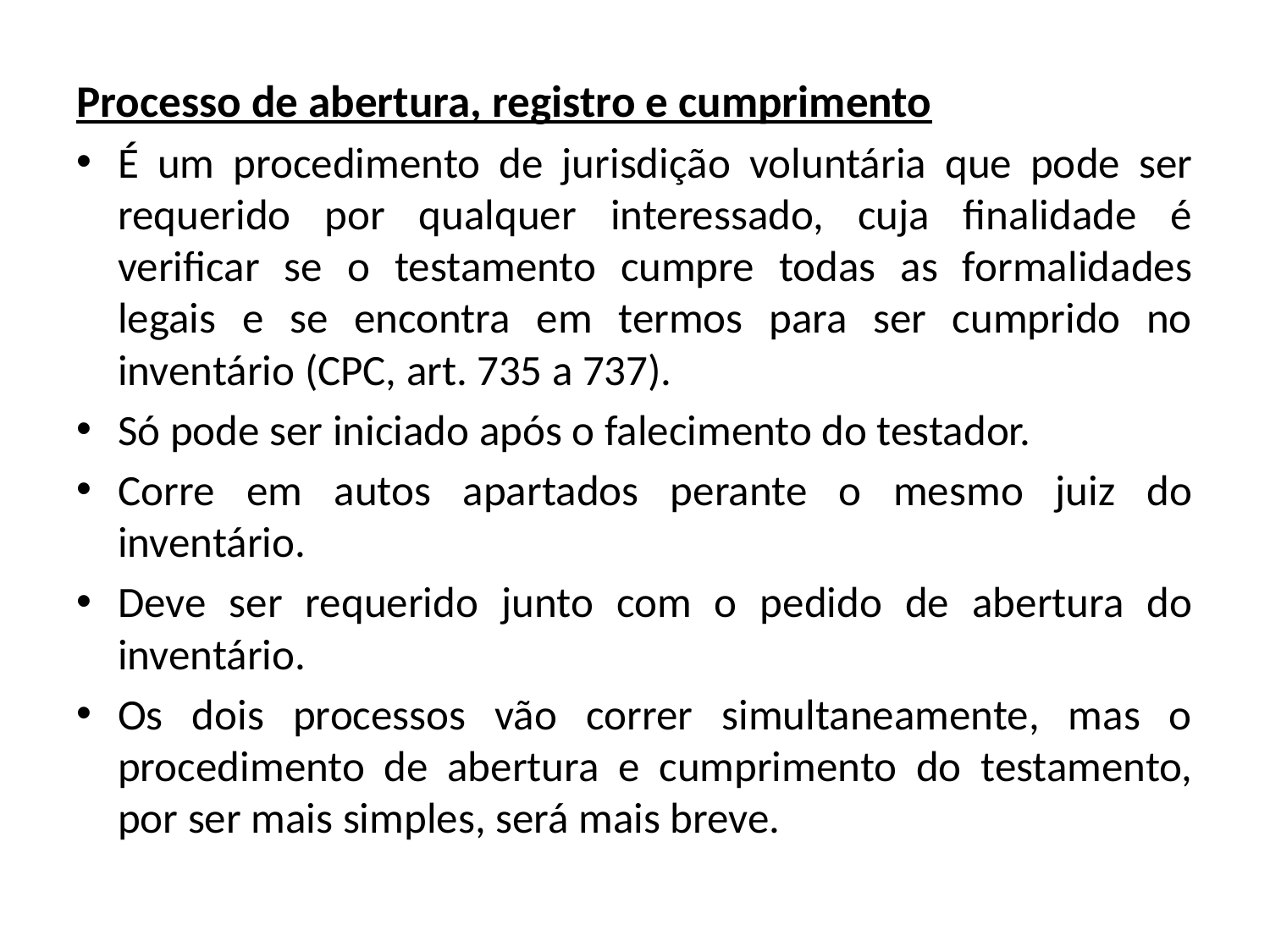

Processo de abertura, registro e cumprimento
É um procedimento de jurisdição voluntária que pode ser requerido por qualquer interessado, cuja finalidade é verificar se o testamento cumpre todas as formalidades legais e se encontra em termos para ser cumprido no inventário (CPC, art. 735 a 737).
Só pode ser iniciado após o falecimento do testador.
Corre em autos apartados perante o mesmo juiz do inventário.
Deve ser requerido junto com o pedido de abertura do inventário.
Os dois processos vão correr simultaneamente, mas o procedimento de abertura e cumprimento do testamento, por ser mais simples, será mais breve.